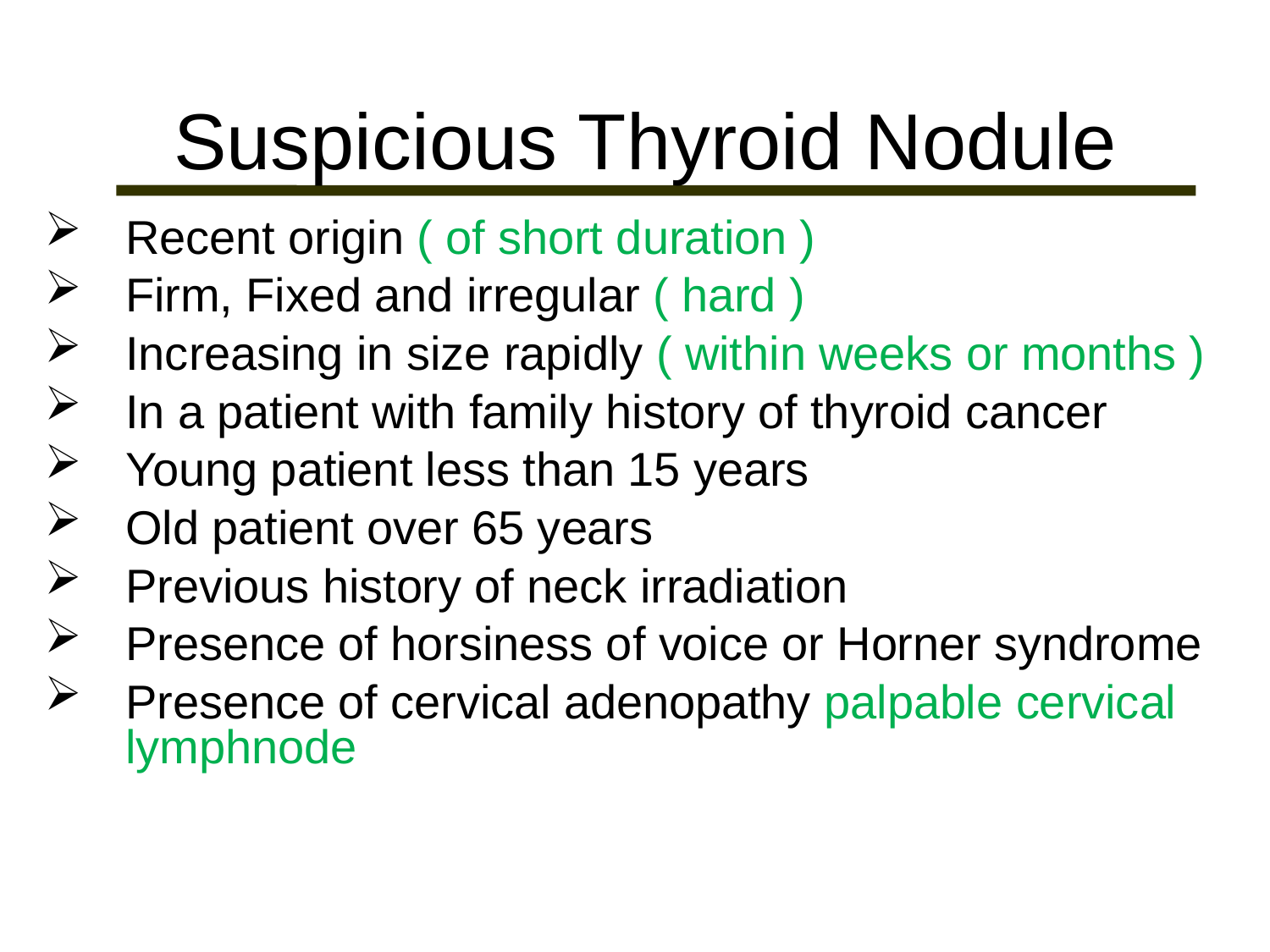

# Suspicious Thyroid Nodule

Recent origin ( of short duration )
Firm, Fixed and irregular ( hard )
Increasing in size rapidly ( within weeks or months )
In a patient with family history of thyroid cancer
Young patient less than 15 years
Old patient over 65 years
Previous history of neck irradiation
Presence of horsiness of voice or Horner syndrome
Presence of cervical adenopathy palpable cervical lymphnode